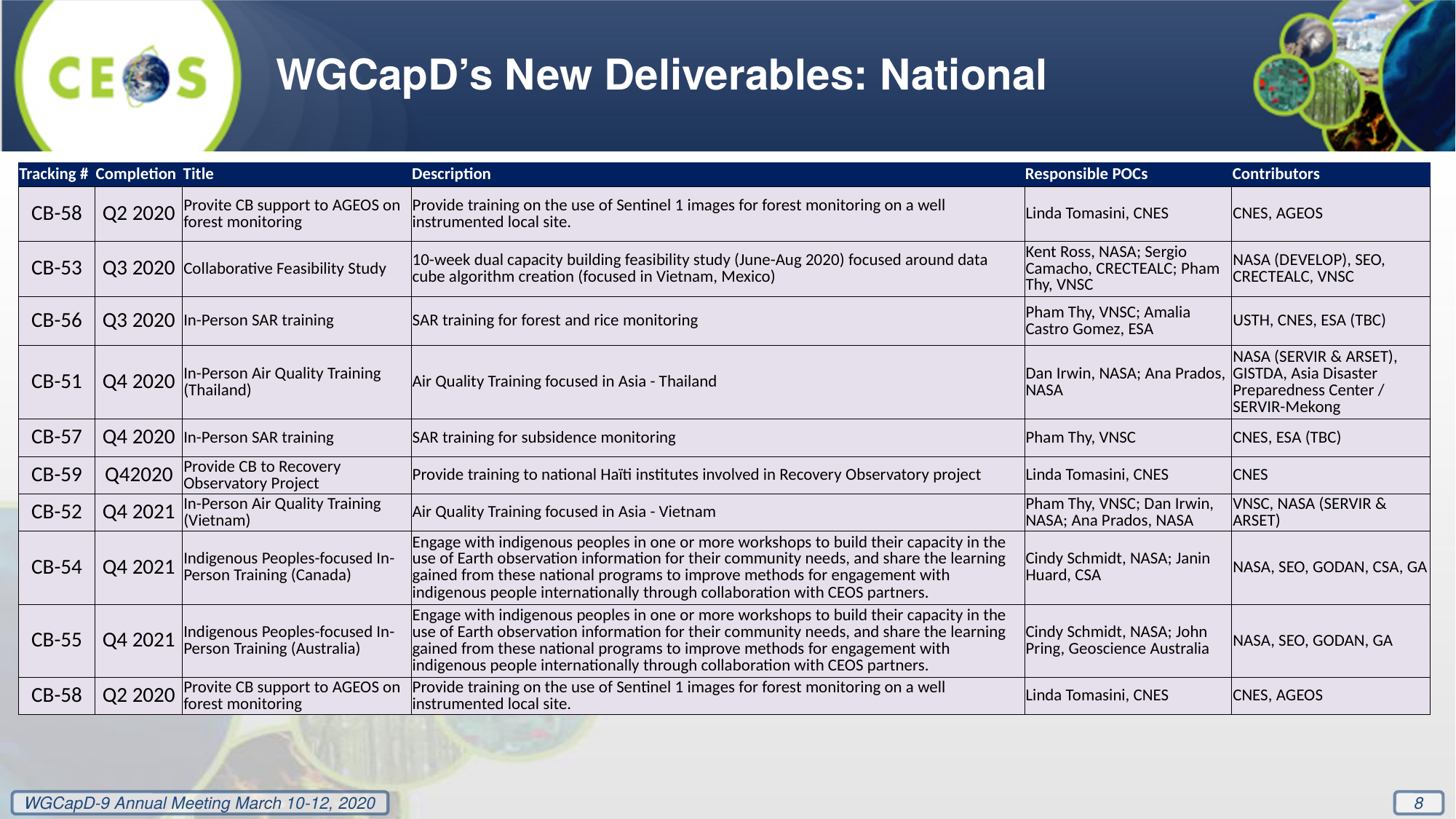

WGCapD’s New Deliverables: National
| Tracking # | Completion | Title | Description | Responsible POCs | Contributors |
| --- | --- | --- | --- | --- | --- |
| CB-58 | Q2 2020 | Provite CB support to AGEOS on forest monitoring | Provide training on the use of Sentinel 1 images for forest monitoring on a well instrumented local site. | Linda Tomasini, CNES | CNES, AGEOS |
| CB-53 | Q3 2020 | Collaborative Feasibility Study | 10-week dual capacity building feasibility study (June-Aug 2020) focused around data cube algorithm creation (focused in Vietnam, Mexico) | Kent Ross, NASA; Sergio Camacho, CRECTEALC; Pham Thy, VNSC | NASA (DEVELOP), SEO, CRECTEALC, VNSC |
| CB-56 | Q3 2020 | In-Person SAR training | SAR training for forest and rice monitoring | Pham Thy, VNSC; Amalia Castro Gomez, ESA | USTH, CNES, ESA (TBC) |
| CB-51 | Q4 2020 | In-Person Air Quality Training (Thailand) | Air Quality Training focused in Asia - Thailand | Dan Irwin, NASA; Ana Prados, NASA | NASA (SERVIR & ARSET), GISTDA, Asia Disaster Preparedness Center / SERVIR-Mekong |
| CB-57 | Q4 2020 | In-Person SAR training | SAR training for subsidence monitoring | Pham Thy, VNSC | CNES, ESA (TBC) |
| CB-59 | Q42020 | Provide CB to Recovery Observatory Project | Provide training to national Haïti institutes involved in Recovery Observatory project | Linda Tomasini, CNES | CNES |
| CB-52 | Q4 2021 | In-Person Air Quality Training (Vietnam) | Air Quality Training focused in Asia - Vietnam | Pham Thy, VNSC; Dan Irwin, NASA; Ana Prados, NASA | VNSC, NASA (SERVIR & ARSET) |
| CB-54 | Q4 2021 | Indigenous Peoples-focused In-Person Training (Canada) | Engage with indigenous peoples in one or more workshops to build their capacity in the use of Earth observation information for their community needs, and share the learning gained from these national programs to improve methods for engagement with indigenous people internationally through collaboration with CEOS partners. | Cindy Schmidt, NASA; Janin Huard, CSA | NASA, SEO, GODAN, CSA, GA |
| CB-55 | Q4 2021 | Indigenous Peoples-focused In-Person Training (Australia) | Engage with indigenous peoples in one or more workshops to build their capacity in the use of Earth observation information for their community needs, and share the learning gained from these national programs to improve methods for engagement with indigenous people internationally through collaboration with CEOS partners. | Cindy Schmidt, NASA; John Pring, Geoscience Australia | NASA, SEO, GODAN, GA |
| CB-58 | Q2 2020 | Provite CB support to AGEOS on forest monitoring | Provide training on the use of Sentinel 1 images for forest monitoring on a well instrumented local site. | Linda Tomasini, CNES | CNES, AGEOS |
8